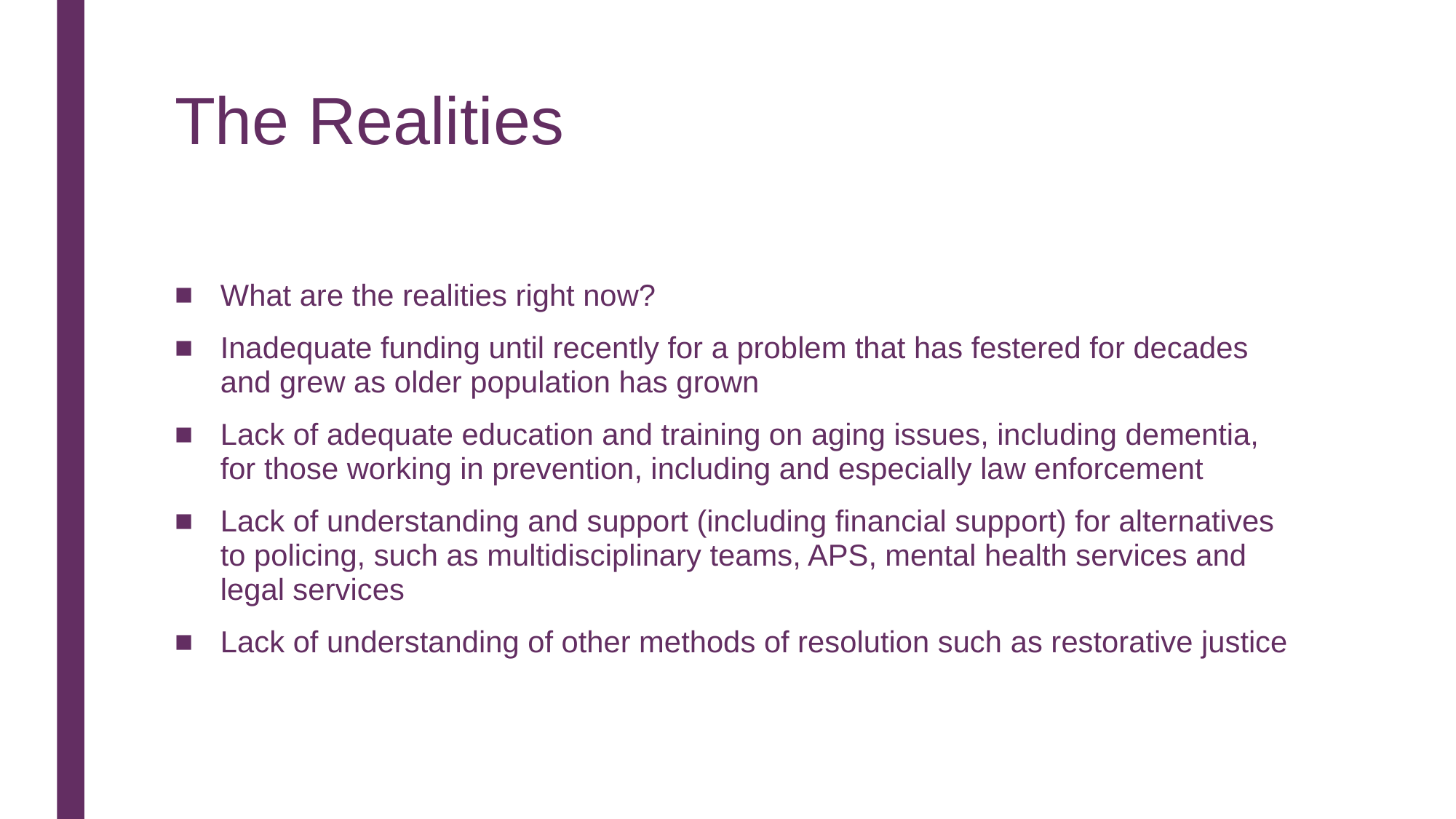

# The Realities
What are the realities right now?
Inadequate funding until recently for a problem that has festered for decades and grew as older population has grown
Lack of adequate education and training on aging issues, including dementia, for those working in prevention, including and especially law enforcement
Lack of understanding and support (including financial support) for alternatives to policing, such as multidisciplinary teams, APS, mental health services and legal services
Lack of understanding of other methods of resolution such as restorative justice